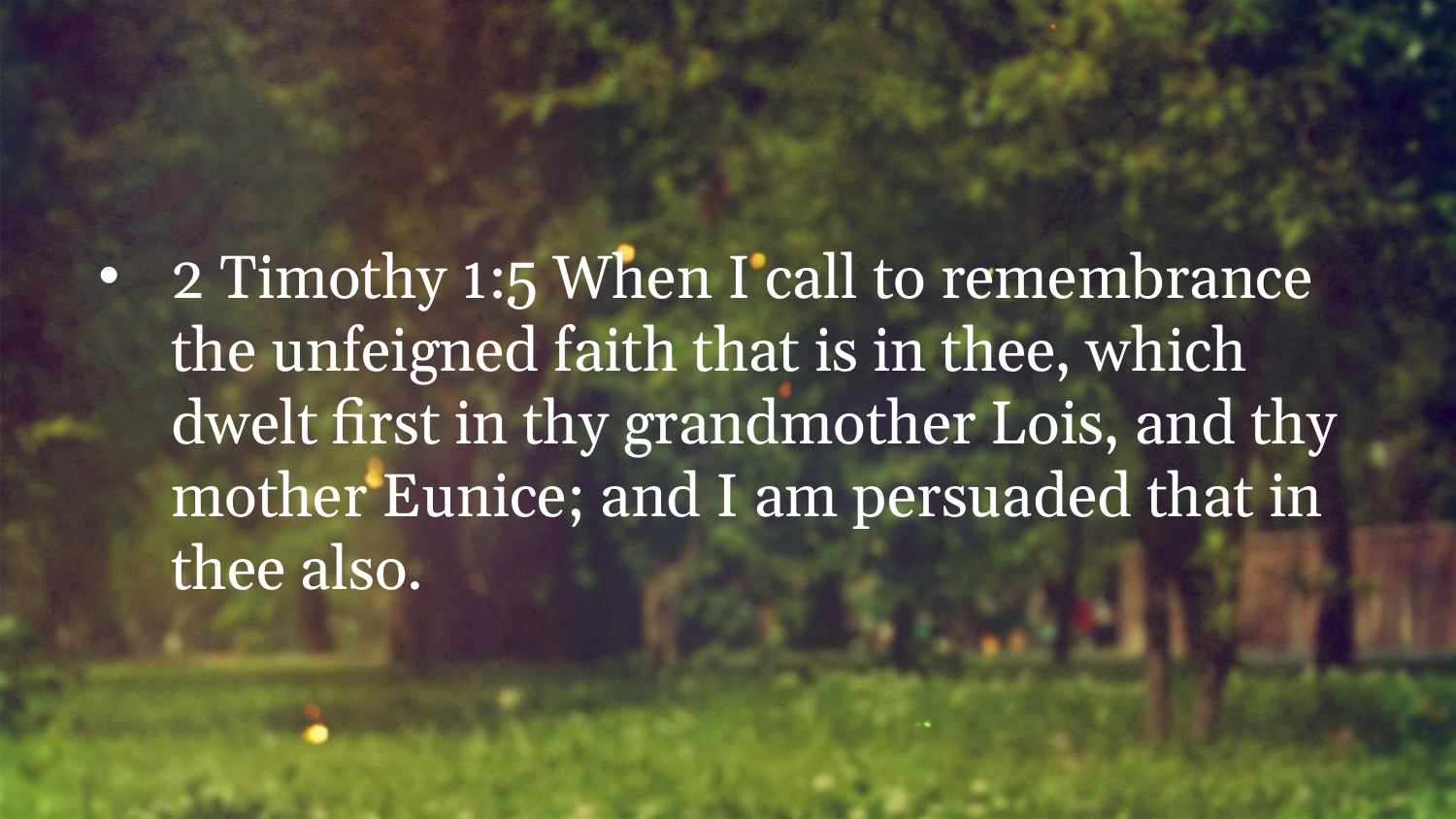

2 Timothy 1:5 When I call to remembrance the unfeigned faith that is in thee, which dwelt first in thy grandmother Lois, and thy mother Eunice; and I am persuaded that in thee also.